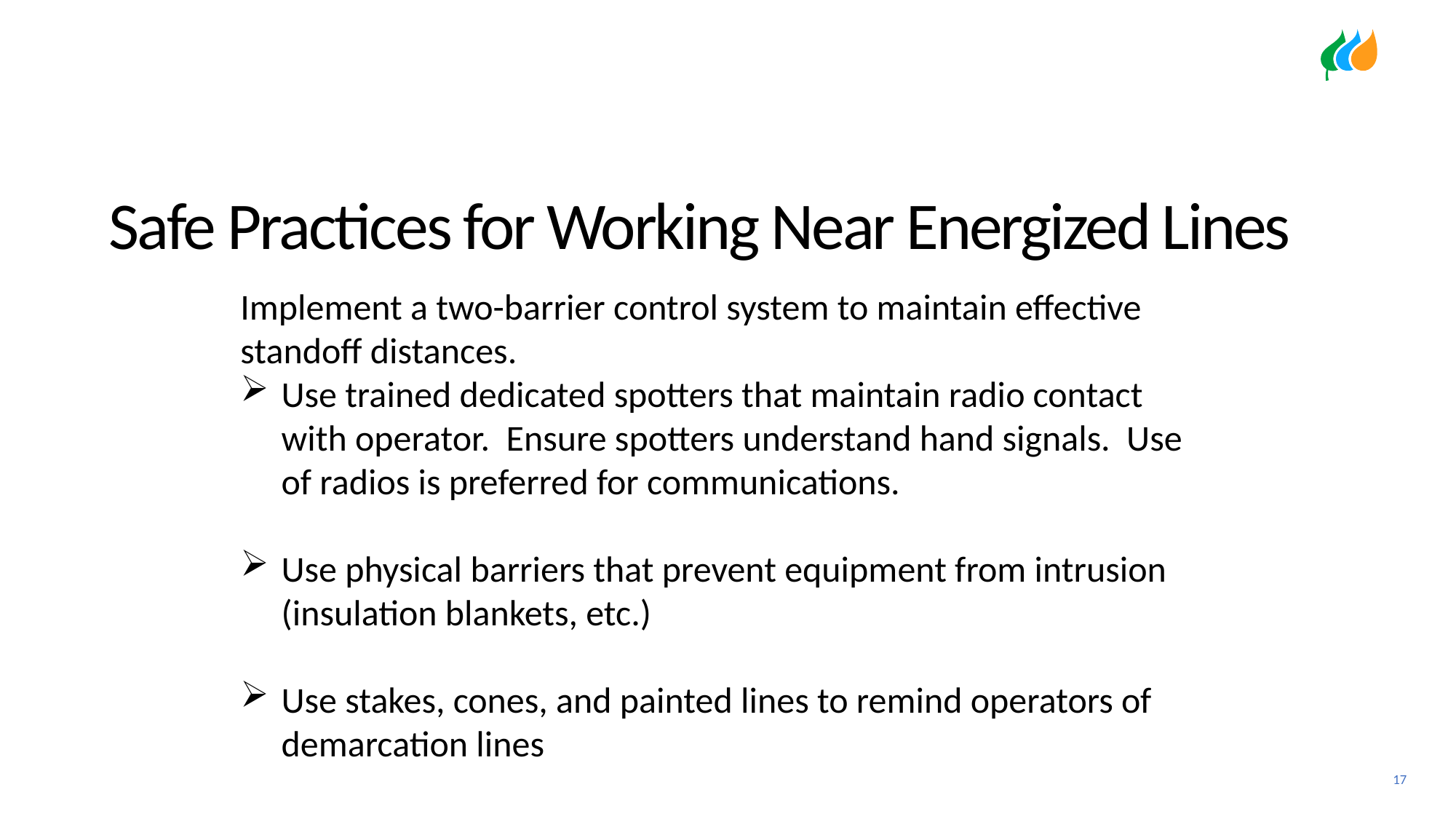

Safe Practices for Working Near Energized Lines
Implement a two-barrier control system to maintain effective standoff distances.
Use trained dedicated spotters that maintain radio contact with operator.  Ensure spotters understand hand signals.  Use of radios is preferred for communications.

Use physical barriers that prevent equipment from intrusion (insulation blankets, etc.)

Use stakes, cones, and painted lines to remind operators of demarcation lines